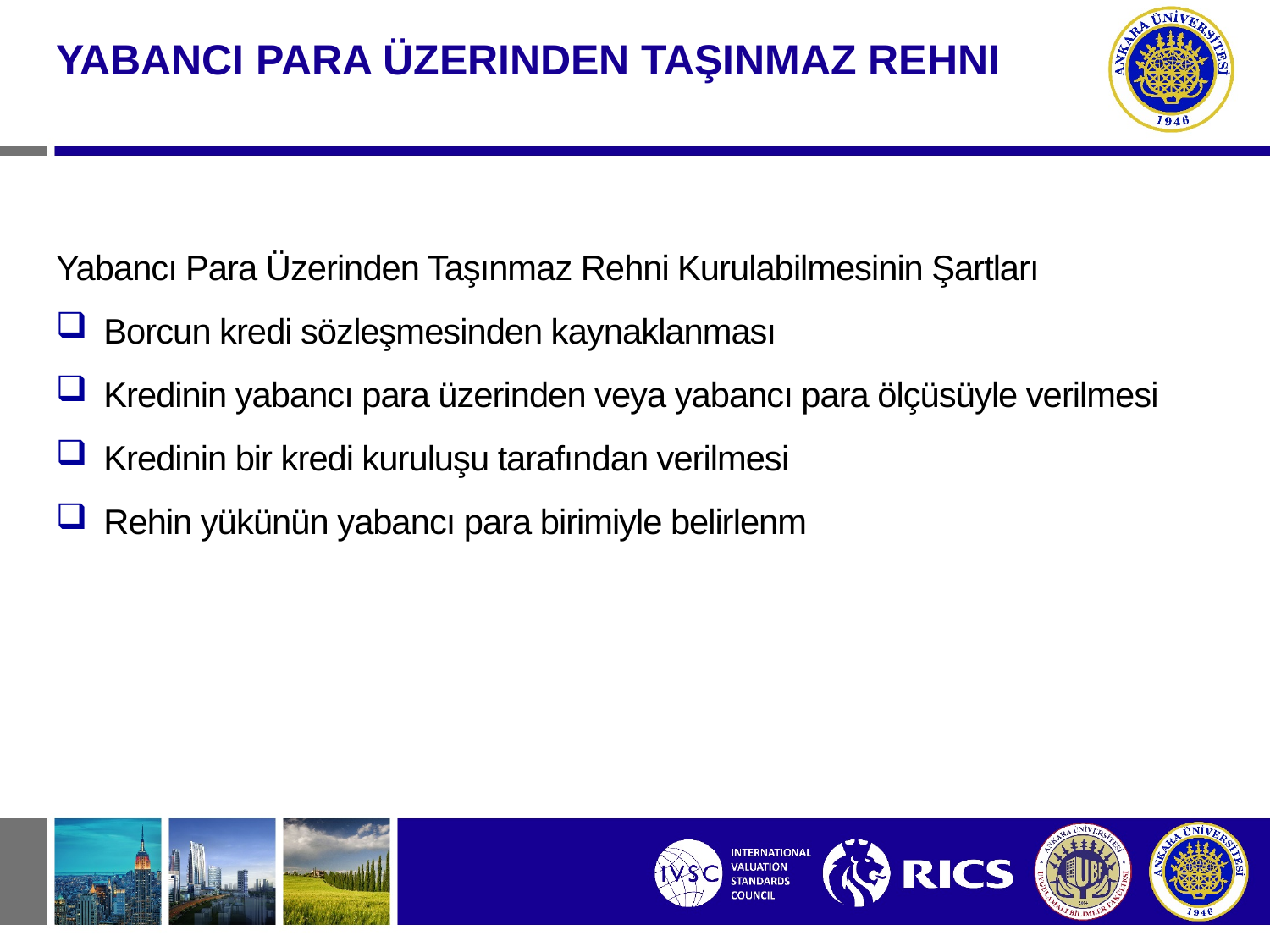

YABANCI PARA ÜZERINDEN TAŞINMAZ REHNI

Yabancı Para Üzerinden Taşınmaz Rehni Kurulabilmesinin Şartları
Borcun kredi sözleşmesinden kaynaklanması
Kredinin yabancı para üzerinden veya yabancı para ölçüsüyle verilmesi
Kredinin bir kredi kuruluşu tarafından verilmesi
Rehin yükünün yabancı para birimiyle belirlenm